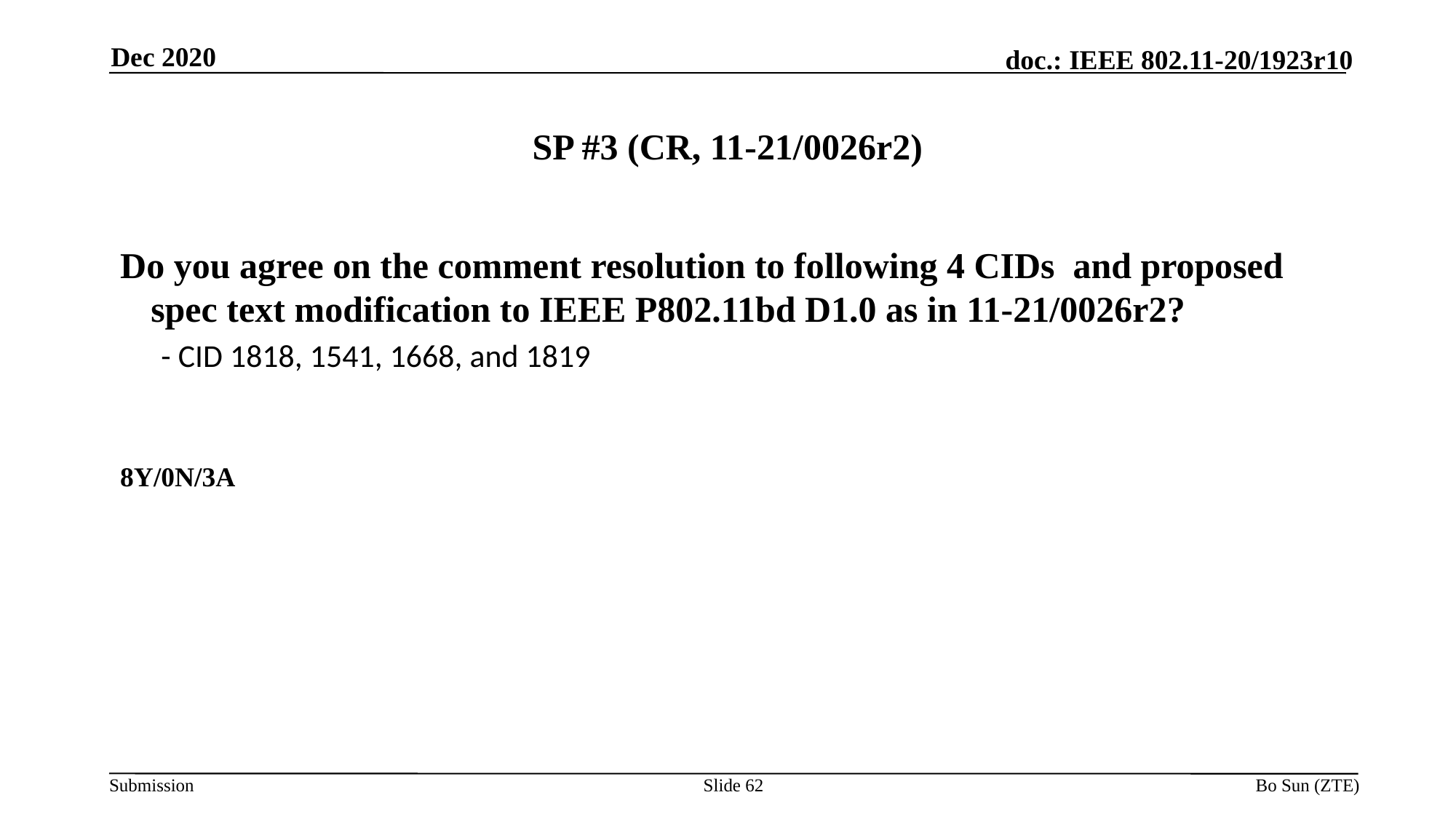

Dec 2020
# SP #3 (CR, 11-21/0026r2)
Do you agree on the comment resolution to following 4 CIDs  and proposed spec text modification to IEEE P802.11bd D1.0 as in 11-21/0026r2?
- CID 1818, 1541, 1668, and 1819

8Y/0N/3A
Slide 62
Bo Sun (ZTE)